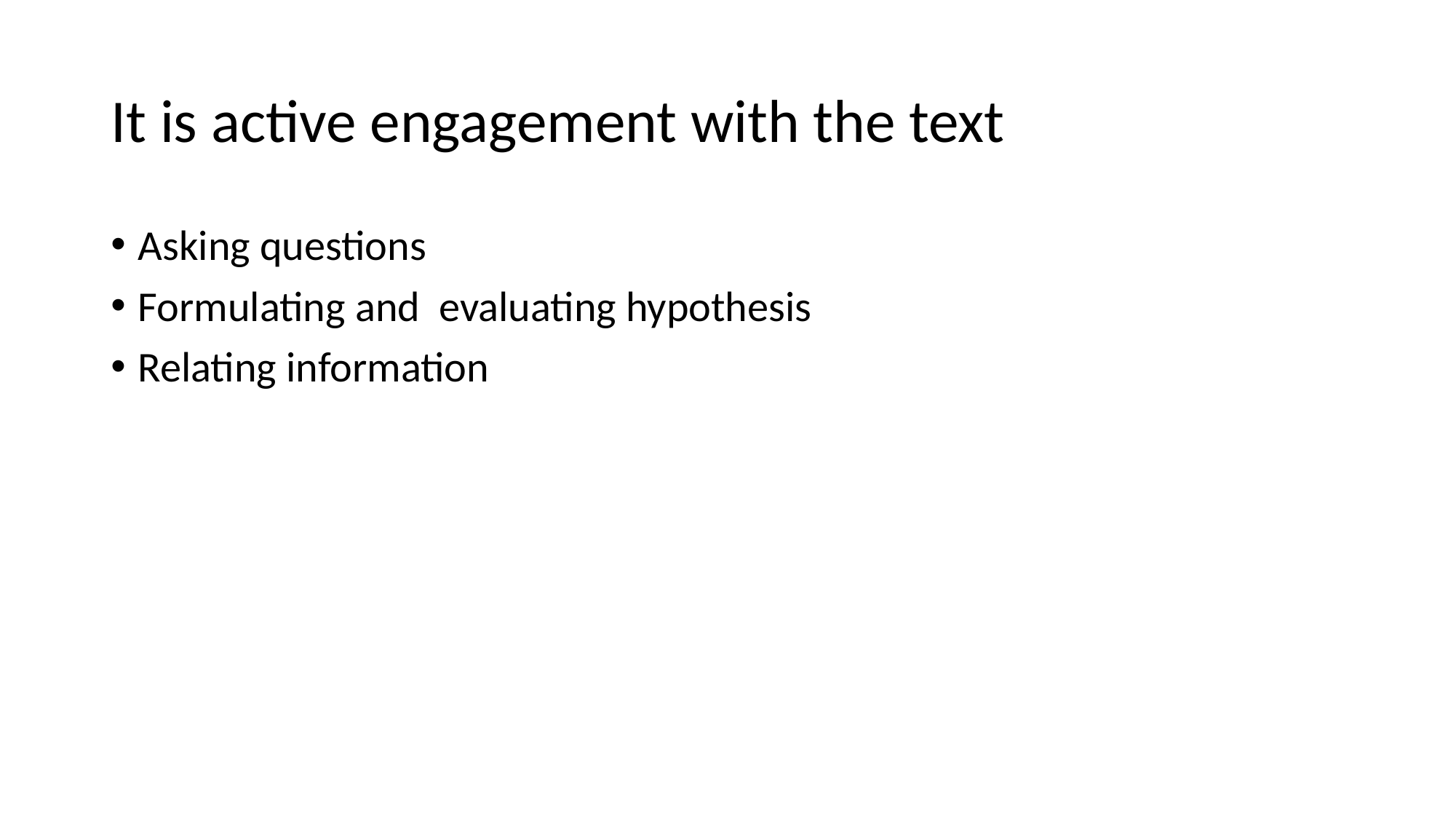

# It is active engagement with the text
Asking questions
Formulating and  evaluating hypothesis
Relating information